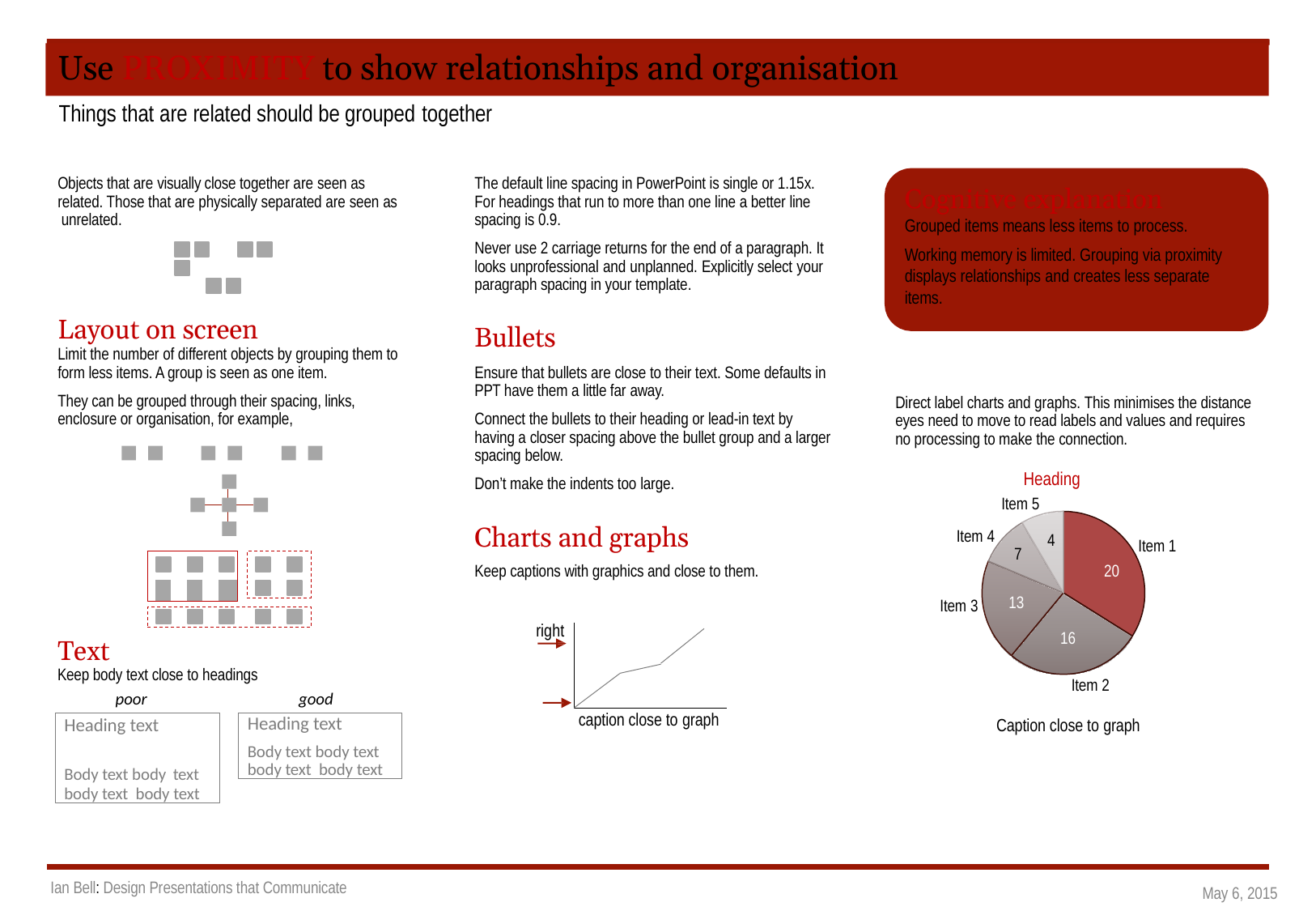

1010

# Use PROXIMITY to show relationships and organisation
Things that are related should be grouped together

Objects that are visually close together are seen as  related. Those that are physically separated are seen as  unrelated.
The default line spacing in PowerPoint is single or 1.15x.  For headings that run to more than one line a better line  spacing is 0.9.
Never use 2 carriage returns for the end of a paragraph. It  looks unprofessional and unplanned. Explicitly select your  paragraph spacing in your template.
Cognitive explanation
Grouped items means less items to process.
Working memory is limited. Grouping via proximity  displays relationships and creates less separate  items.

Layout on screen
Limit the number of different objects by grouping them to  form less items. A group is seen as one item.
They can be grouped through their spacing, links,  enclosure or organisation, for example,
Bullets
Ensure that bullets are close to their text. Some defaults in  PPT have them a little far away.
Connect the bullets to their heading or lead-in text by  having a closer spacing above the bullet group and a larger  spacing below.
Don’t make the indents too large.
Direct label charts and graphs. This minimises the distance  eyes need to move to read labels and values and requires  no processing to make the connection.

Heading
Item 5

Charts and graphs
Keep captions with graphics and close to them.

Item 4
4
Item 1
7
|  |  |  |  |  |  |
| --- | --- | --- | --- | --- | --- |
|  |  |  |  |  |  |

20

13

Item 3

right

16

Text

Keep body text close to headings
poor

Item 2
good

caption close to graph

Heading text

Body text body text
body text  body text
Heading text
Body text body text  body text  body text
Caption close to graph

Ian Bell: Design Presentations that Communicate
May 6, 2015